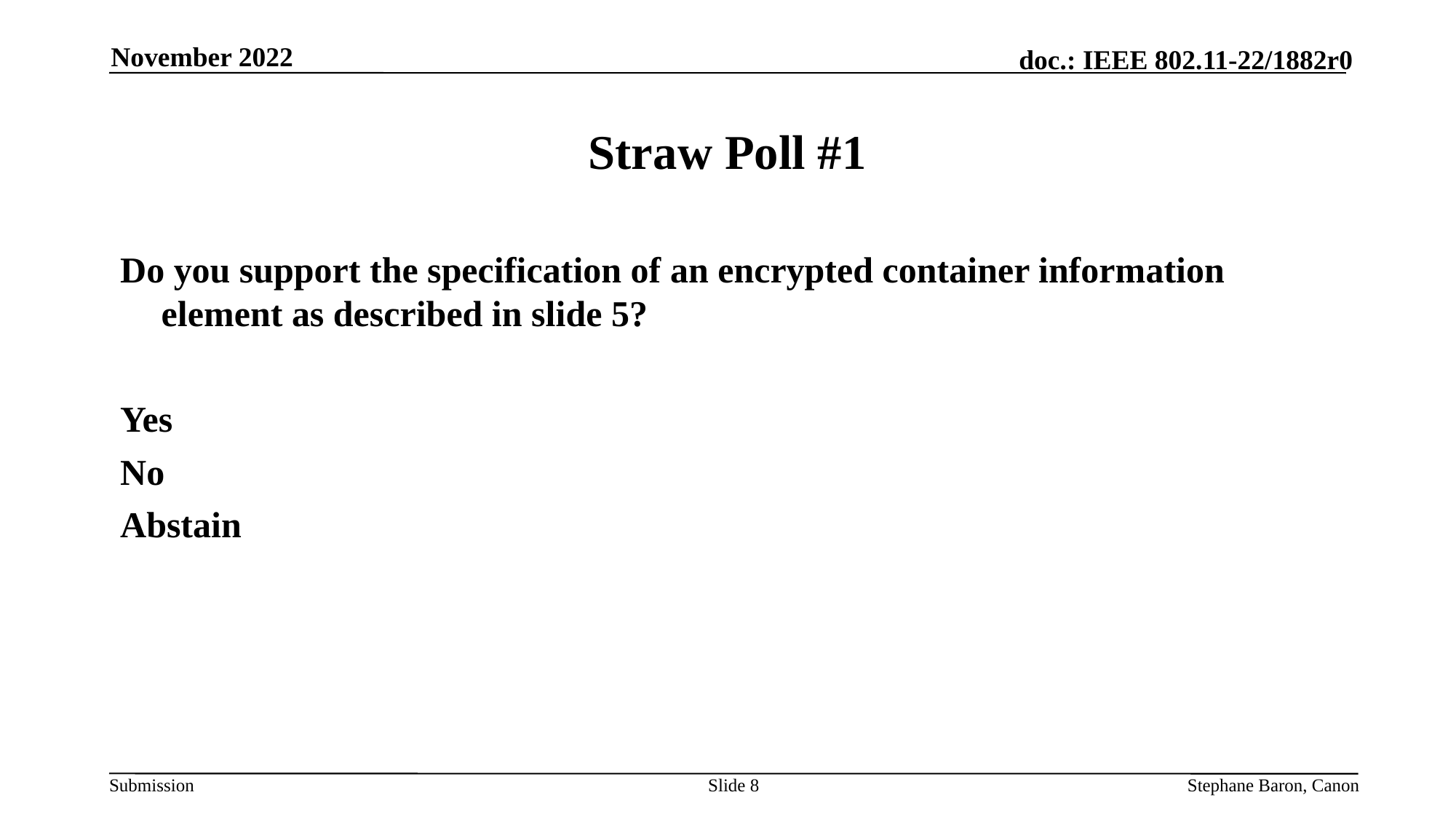

November 2022
Straw Poll #1
Do you support the specification of an encrypted container information element as described in slide 5?

Yes
No
Abstain
Slide 8
Stephane Baron, Canon